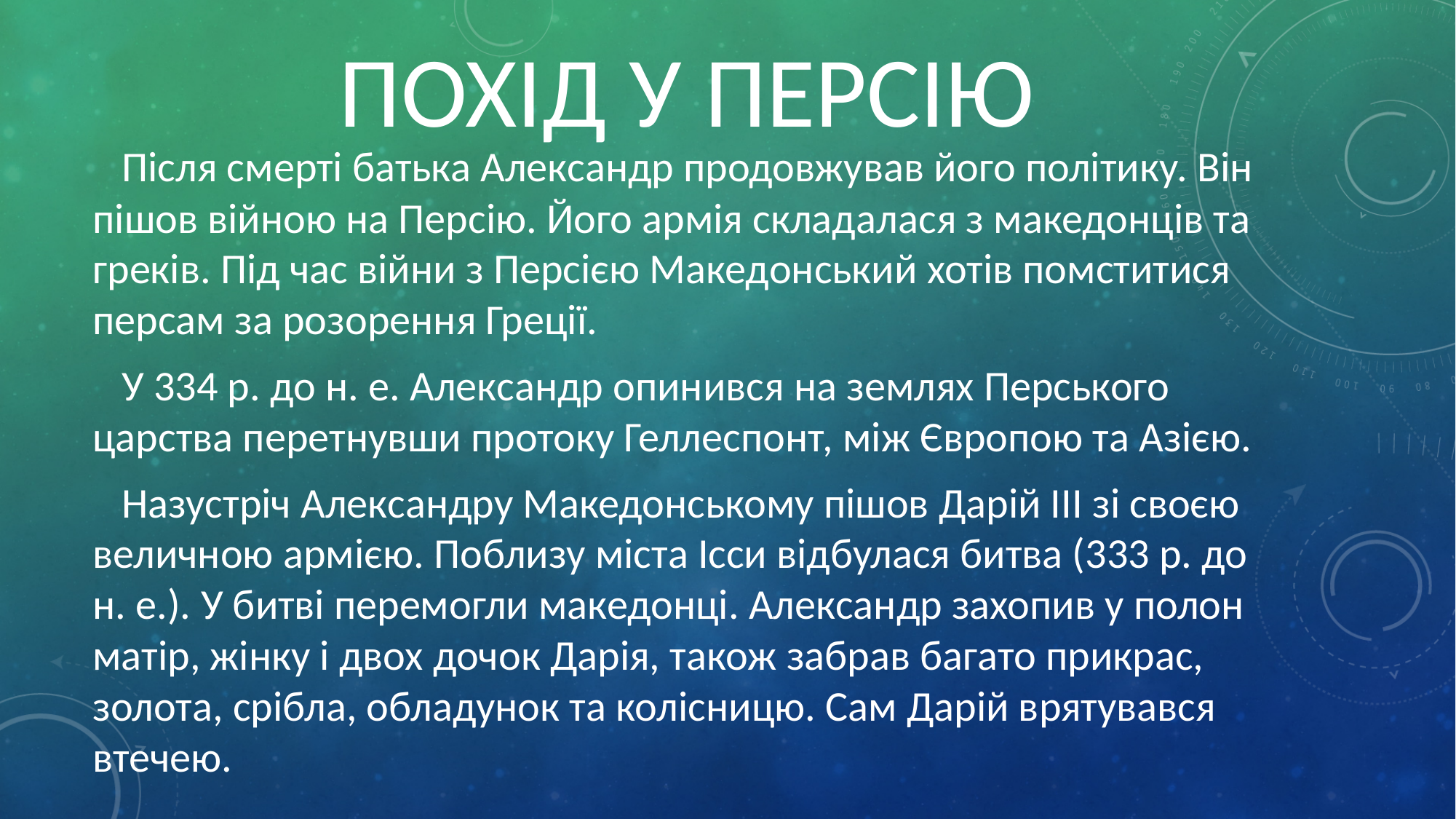

# Похід у Персію
   Після смерті батька Александр продовжував його політику. Він пішов війною на Персію. Його армія складалася з македонців та греків. Під час війни з Персією Македонський хотів помститися персам за розорення Греції.
   У 334 р. до н. е. Александр опинився на землях Перського царства перетнувши протоку Геллеспонт, між Європою та Азією.
   Назустріч Александру Македонському пішов Дарій ІІІ зі своєю величною армією. Поблизу міста Ісси відбулася битва (333 р. до н. е.). У битві перемогли македонці. Александр захопив у полон матір, жінку і двох дочок Дарія, також забрав багато прикрас, золота, срібла, обладунок та колісницю. Сам Дарій врятувався втечею.